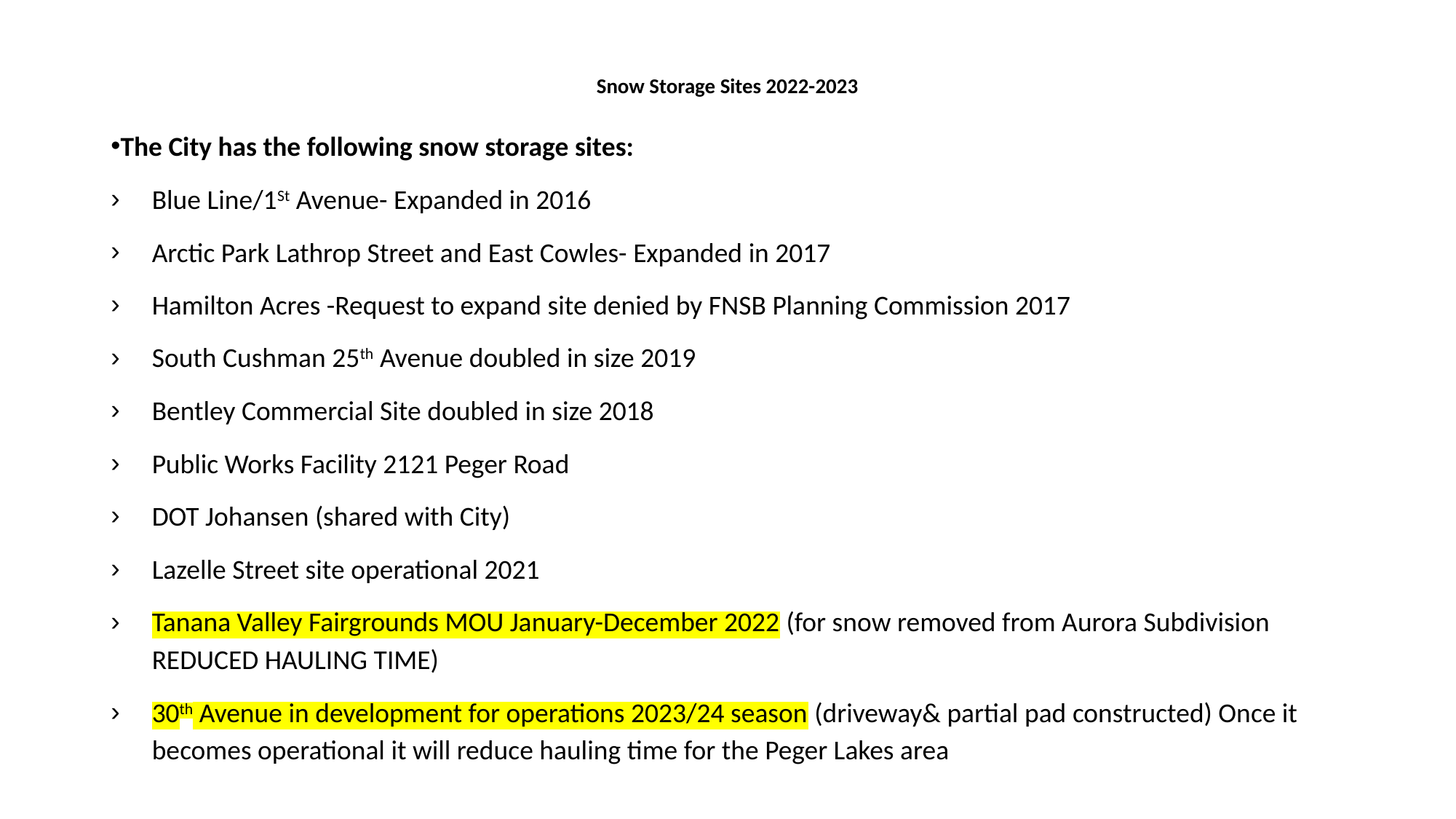

# Snow Storage Sites 2022-2023
The City has the following snow storage sites:
Blue Line/1St Avenue- Expanded in 2016
Arctic Park Lathrop Street and East Cowles- Expanded in 2017
Hamilton Acres -Request to expand site denied by FNSB Planning Commission 2017
South Cushman 25th Avenue doubled in size 2019
Bentley Commercial Site doubled in size 2018
Public Works Facility 2121 Peger Road
DOT Johansen (shared with City)
Lazelle Street site operational 2021
Tanana Valley Fairgrounds MOU January-December 2022 (for snow removed from Aurora Subdivision REDUCED HAULING TIME)
30th Avenue in development for operations 2023/24 season (driveway& partial pad constructed) Once it becomes operational it will reduce hauling time for the Peger Lakes area